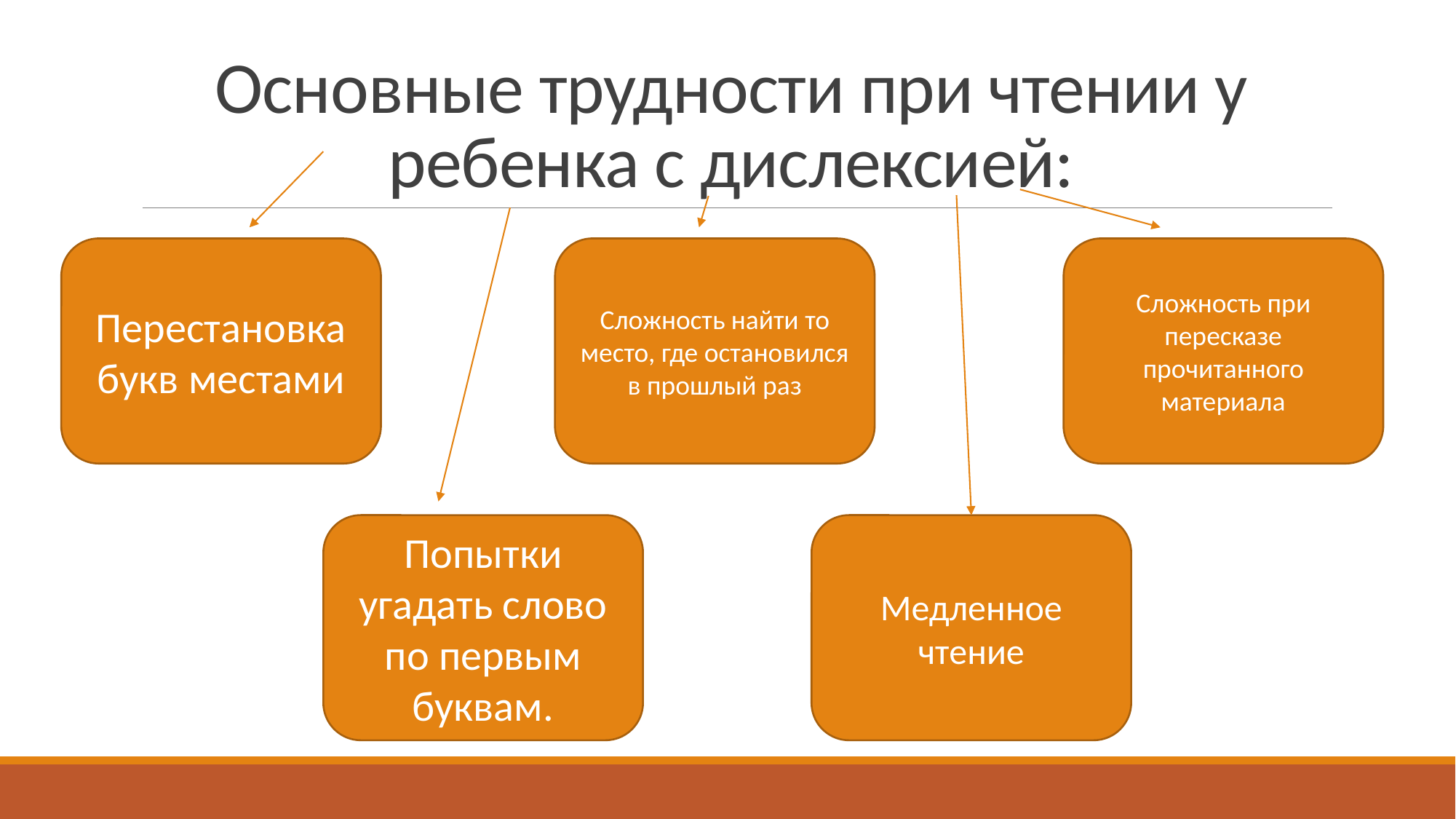

# Основные трудности при чтении у ребенка с дислексией:
Перестановка букв местами
Сложность найти то место, где остановился в прошлый раз
Сложность при пересказе прочитанного материала
Попытки угадать слово по первым буквам.
Медленное чтение